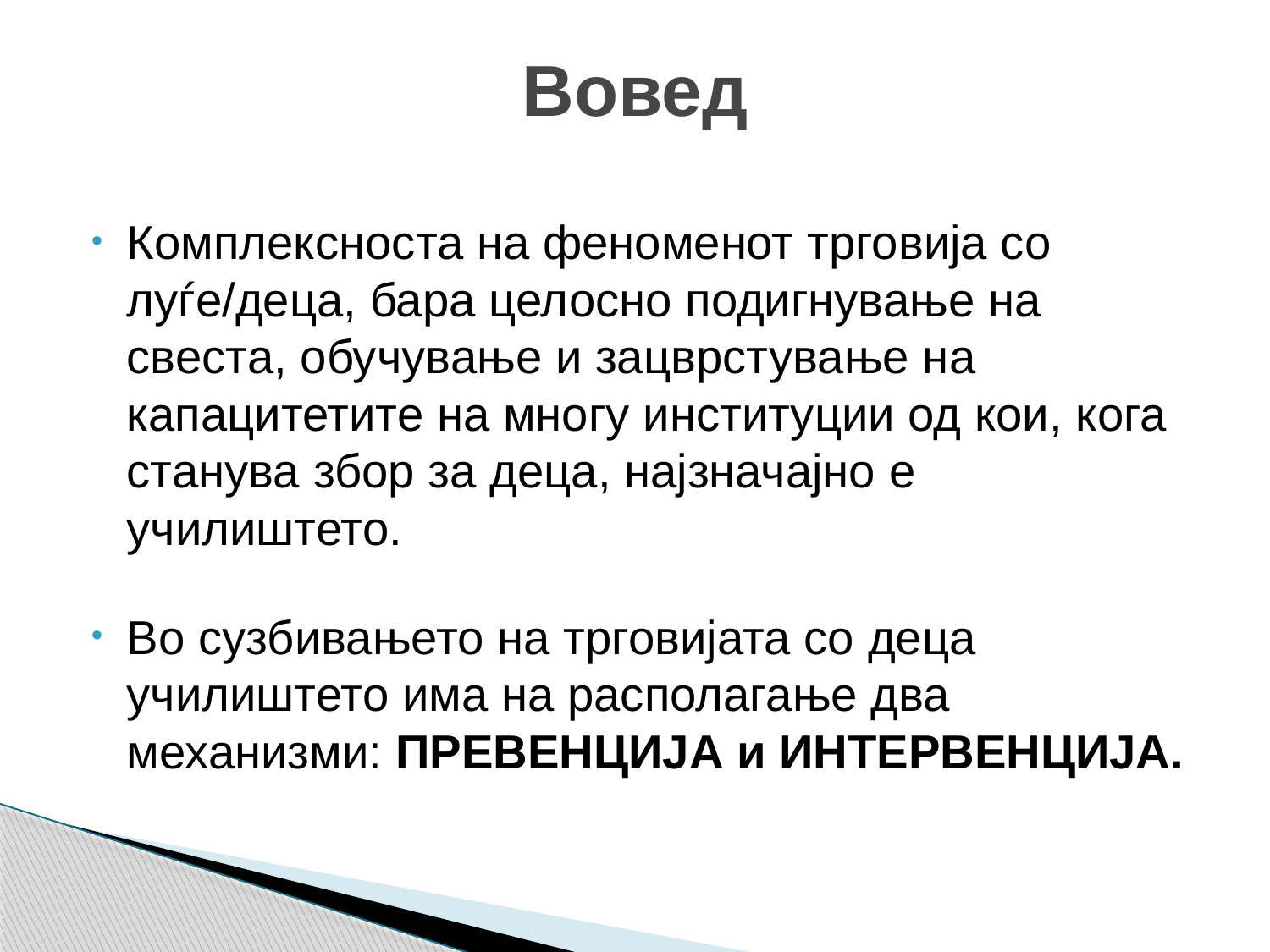

# Вовед
Комплексноста на феноменот трговија со луѓе/деца, бара целосно подигнување на свеста, обучување и зацврстување на капацитетите на многу институции од кои, кога станува збор за деца, најзначајно е училиштето.

Во сузбивањето на трговијата со деца училиштето има на располагање два механизми: ПРЕВЕНЦИЈА и ИНТЕРВЕНЦИЈА.